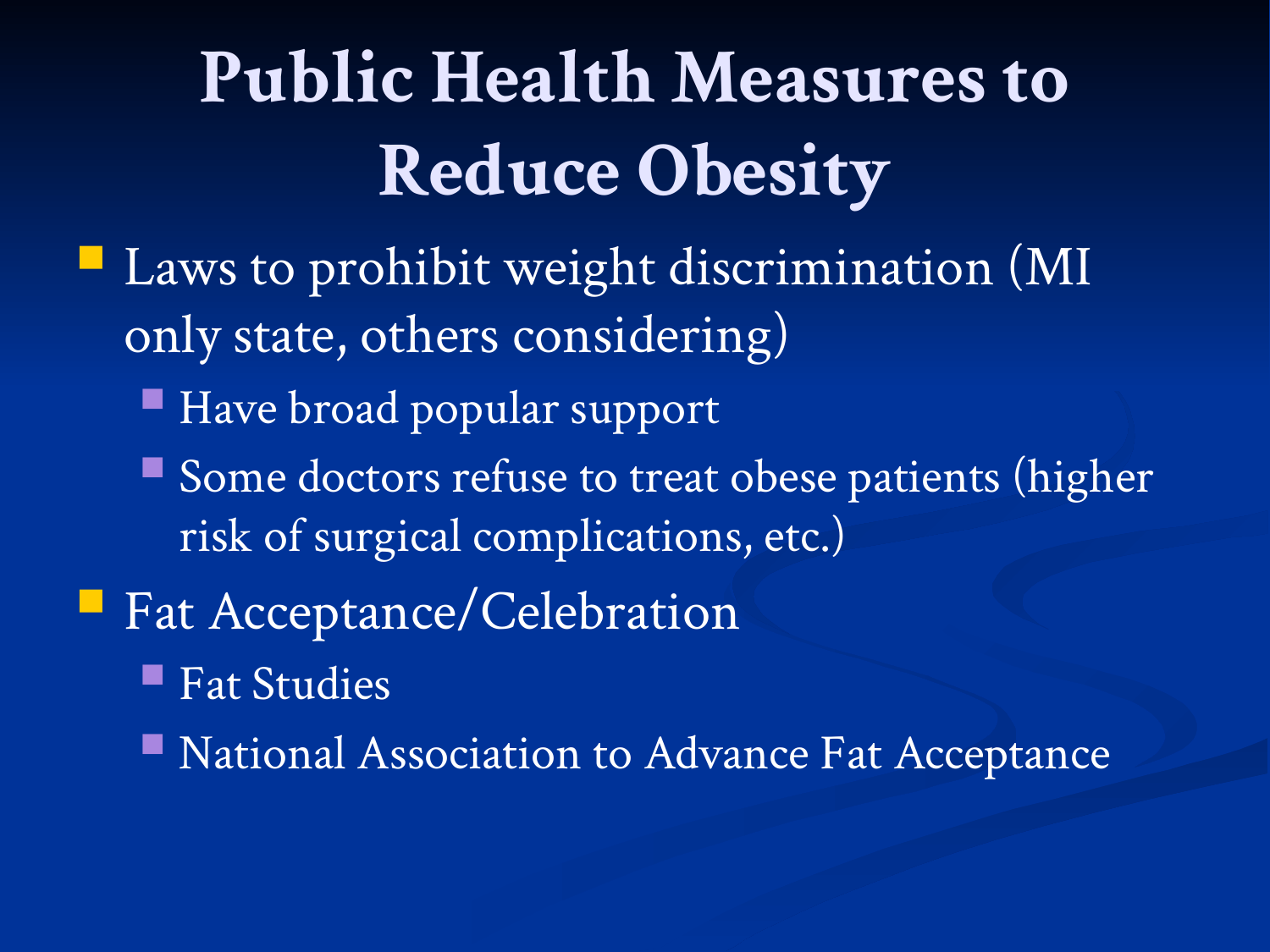

# Public Health Measures to Reduce Obesity
Laws to prohibit weight discrimination (MI only state, others considering)
Have broad popular support
Some doctors refuse to treat obese patients (higher risk of surgical complications, etc.)
Fat Acceptance/Celebration
Fat Studies
National Association to Advance Fat Acceptance